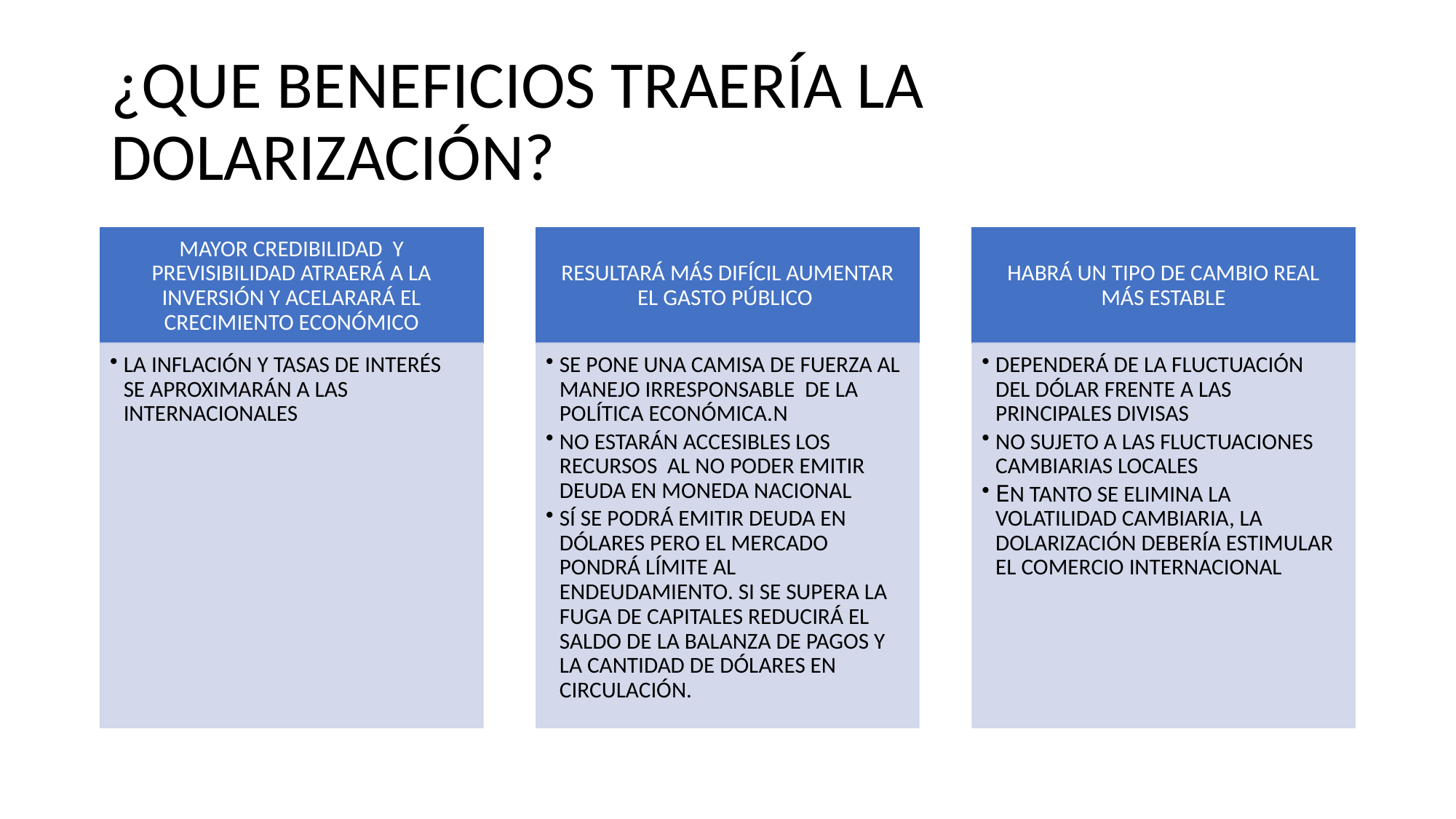

# ¿QUE BENEFICIOS TRAERÍA LA DOLARIZACIÓN?
MAYOR CREDIBILIDAD  Y PREVISIBILIDAD ATRAERÁ A LA INVERSIÓN Y ACELARARÁ EL CRECIMIENTO ECONÓMICO
LA INFLACIÓN Y TASAS DE INTERÉS  SE APROXIMARÁN A LAS INTERNACIONALES
RESULTARÁ MÁS DIFÍCIL AUMENTAR EL GASTO PÚBLICO
SE PONE UNA CAMISA DE FUERZA AL MANEJO IRRESPONSABLE  DE LA POLÍTICA ECONÓMICA.N
NO ESTARÁN ACCESIBLES LOS RECURSOS  AL NO PODER EMITIR DEUDA EN MONEDA NACIONAL
SÍ SE PODRÁ EMITIR DEUDA EN DÓLARES PERO EL MERCADO PONDRÁ LÍMITE AL ENDEUDAMIENTO. SI SE SUPERA LA FUGA DE CAPITALES REDUCIRÁ EL SALDO DE LA BALANZA DE PAGOS Y LA CANTIDAD DE DÓLARES EN CIRCULACIÓN.
HABRÁ UN TIPO DE CAMBIO REAL MÁS ESTABLE
DEPENDERÁ DE LA FLUCTUACIÓN DEL DÓLAR FRENTE A LAS PRINCIPALES DIVISAS
NO SUJETO A LAS FLUCTUACIONES CAMBIARIAS LOCALES
EN TANTO SE ELIMINA LA VOLATILIDAD CAMBIARIA, LA DOLARIZACIÓN DEBERÍA ESTIMULAR EL COMERCIO INTERNACIONAL